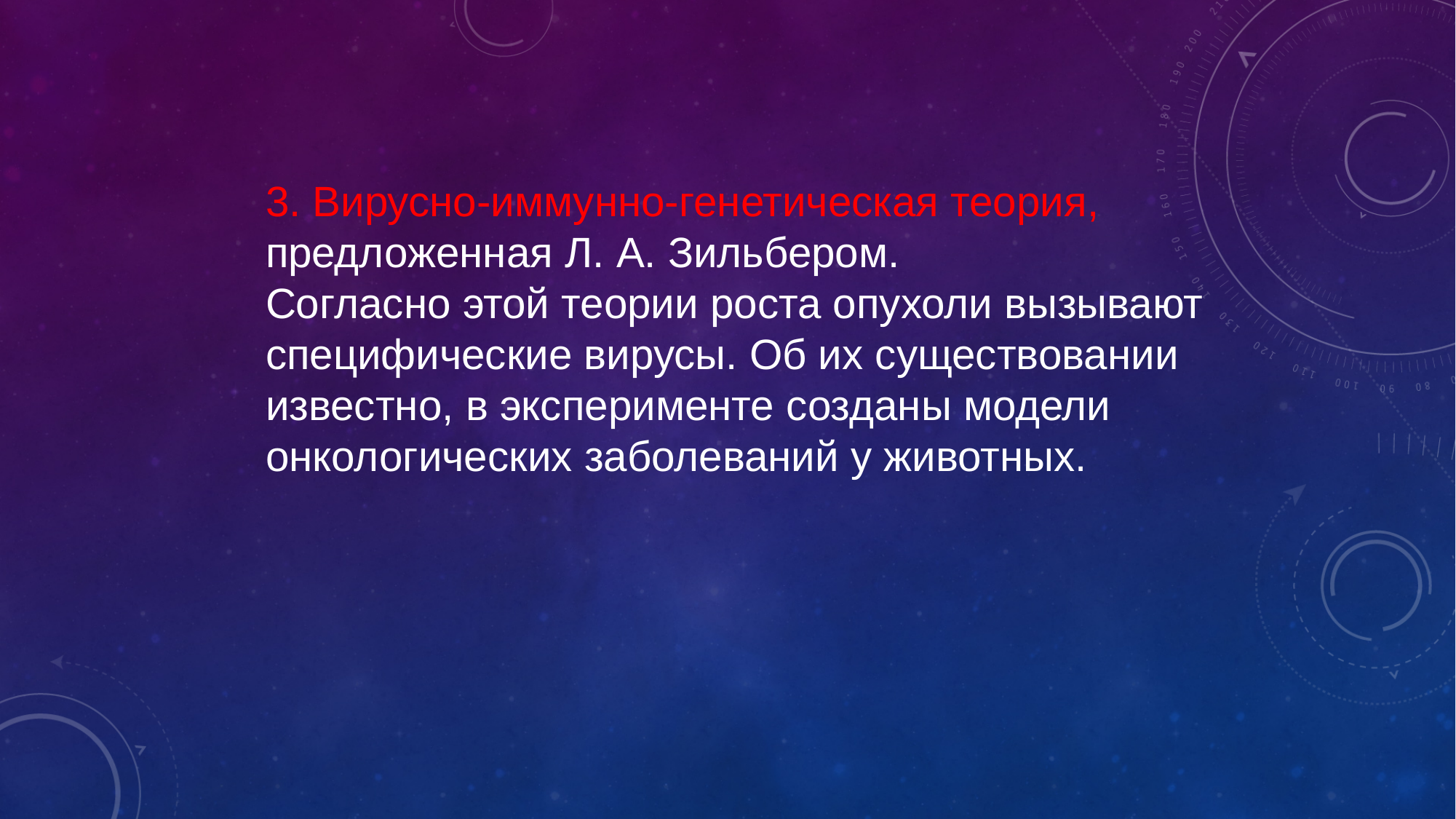

3. Вирусно-иммунно-генетическая теория, предложенная Л. А. Зильбером.
Согласно этой теории роста опухоли вызывают специфические вирусы. Об их существовании известно, в эксперименте созданы модели онкологических заболеваний у животных.